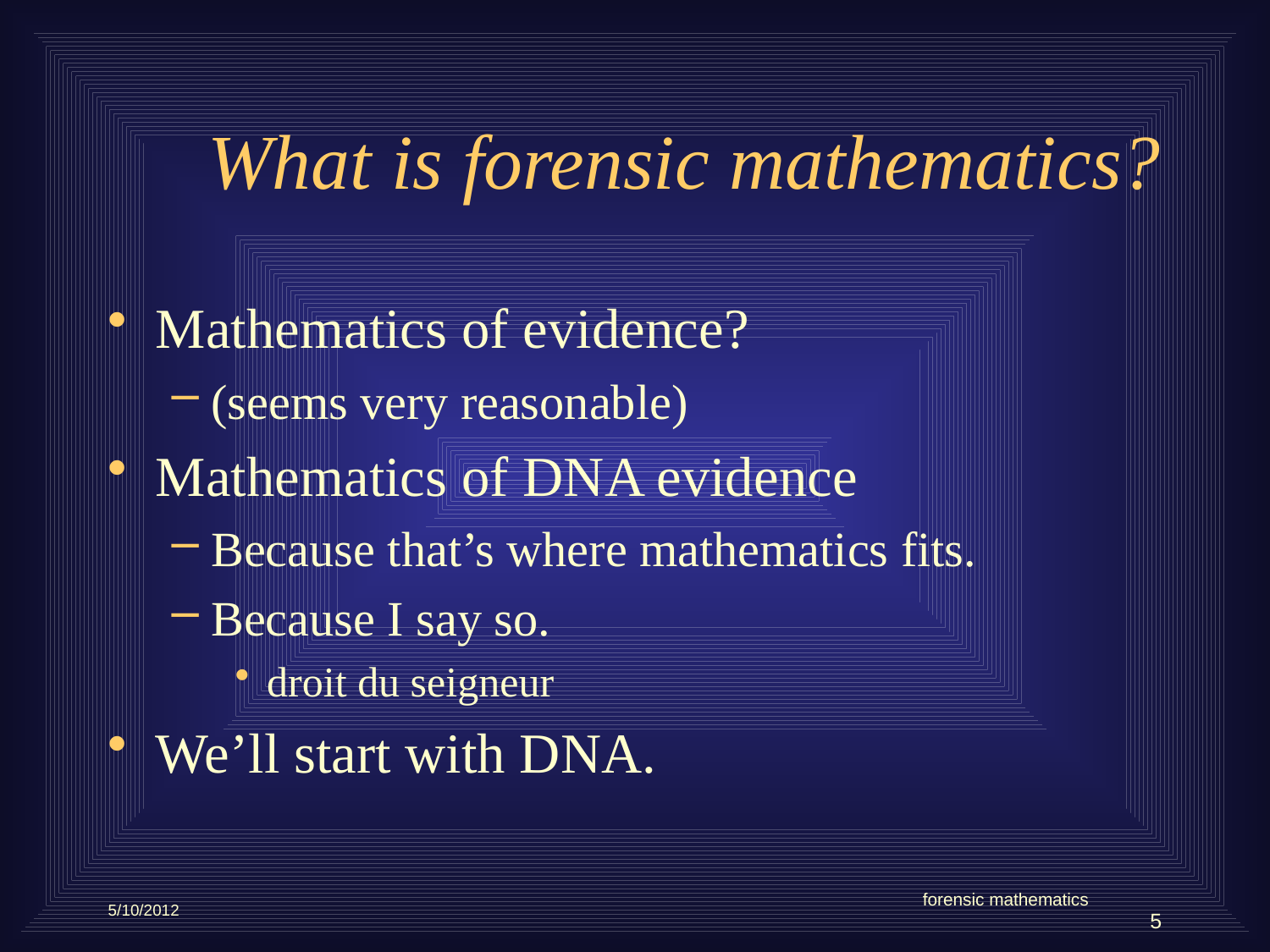

# What is forensic mathematics?
Mathematics of evidence?
(seems very reasonable)
Mathematics of DNA evidence
Because that’s where mathematics fits.
Because I say so.
droit du seigneur
We’ll start with DNA.
forensic mathematics
5/10/2012
5